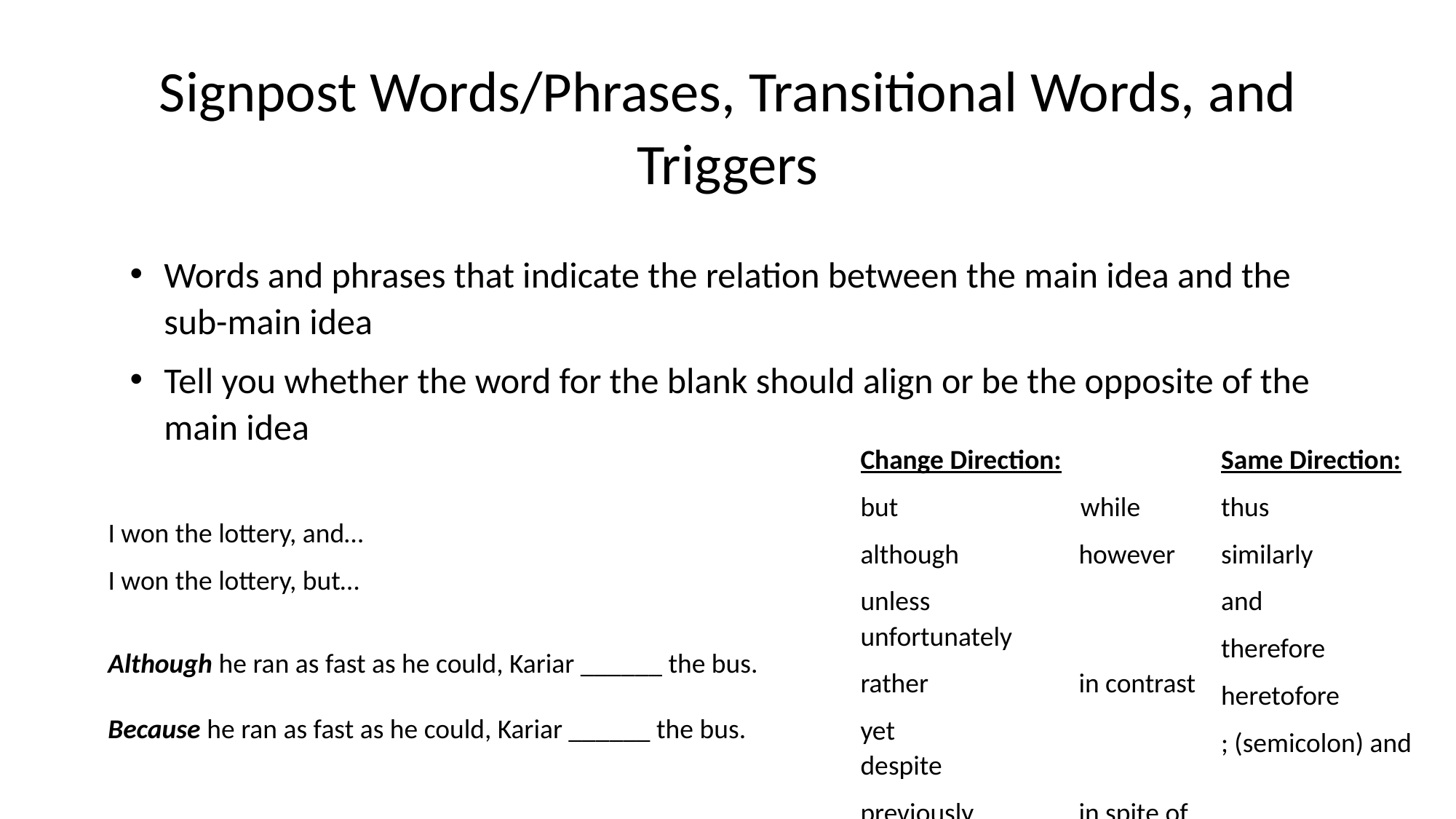

Signpost Words/Phrases, Transitional Words, and Triggers
Words and phrases that indicate the relation between the main idea and the sub-main idea
Tell you whether the word for the blank should align or be the opposite of the main idea
Change Direction:
but	                  while
although		however
unless		unfortunately
rather		in contrast
yet		         despite
previously	in spite of
Same Direction:
thus
similarly
and
therefore
heretofore
; (semicolon) and
I won the lottery, and…
I won the lottery, but…
Although he ran as fast as he could, Kariar ______ the bus.

Because he ran as fast as he could, Kariar ______ the bus.